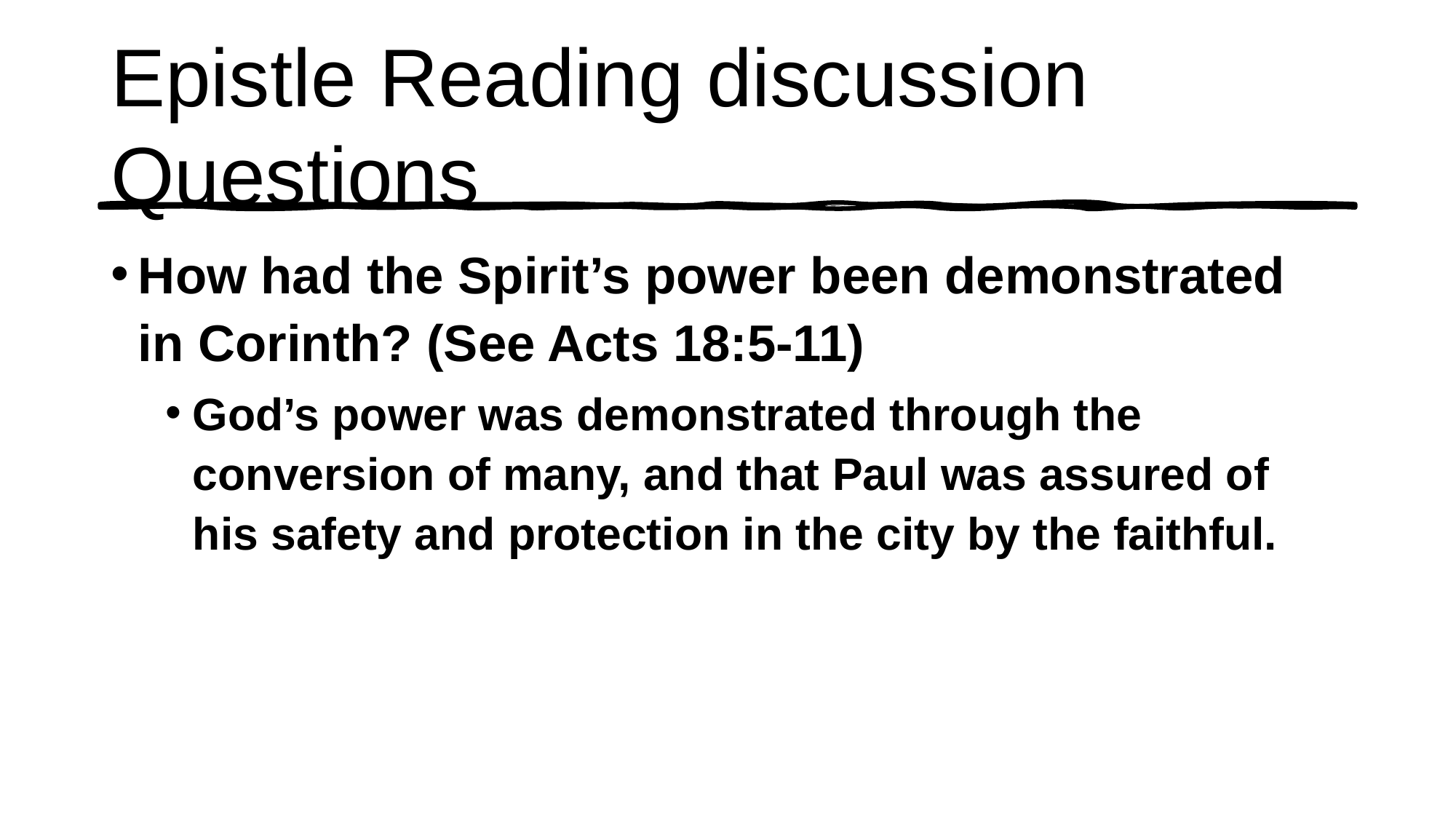

# Epistle Reading discussion Questions
How had the Spirit’s power been demonstrated in Corinth? (See Acts 18:5-11)
God’s power was demonstrated through the conversion of many, and that Paul was assured of his safety and protection in the city by the faithful.